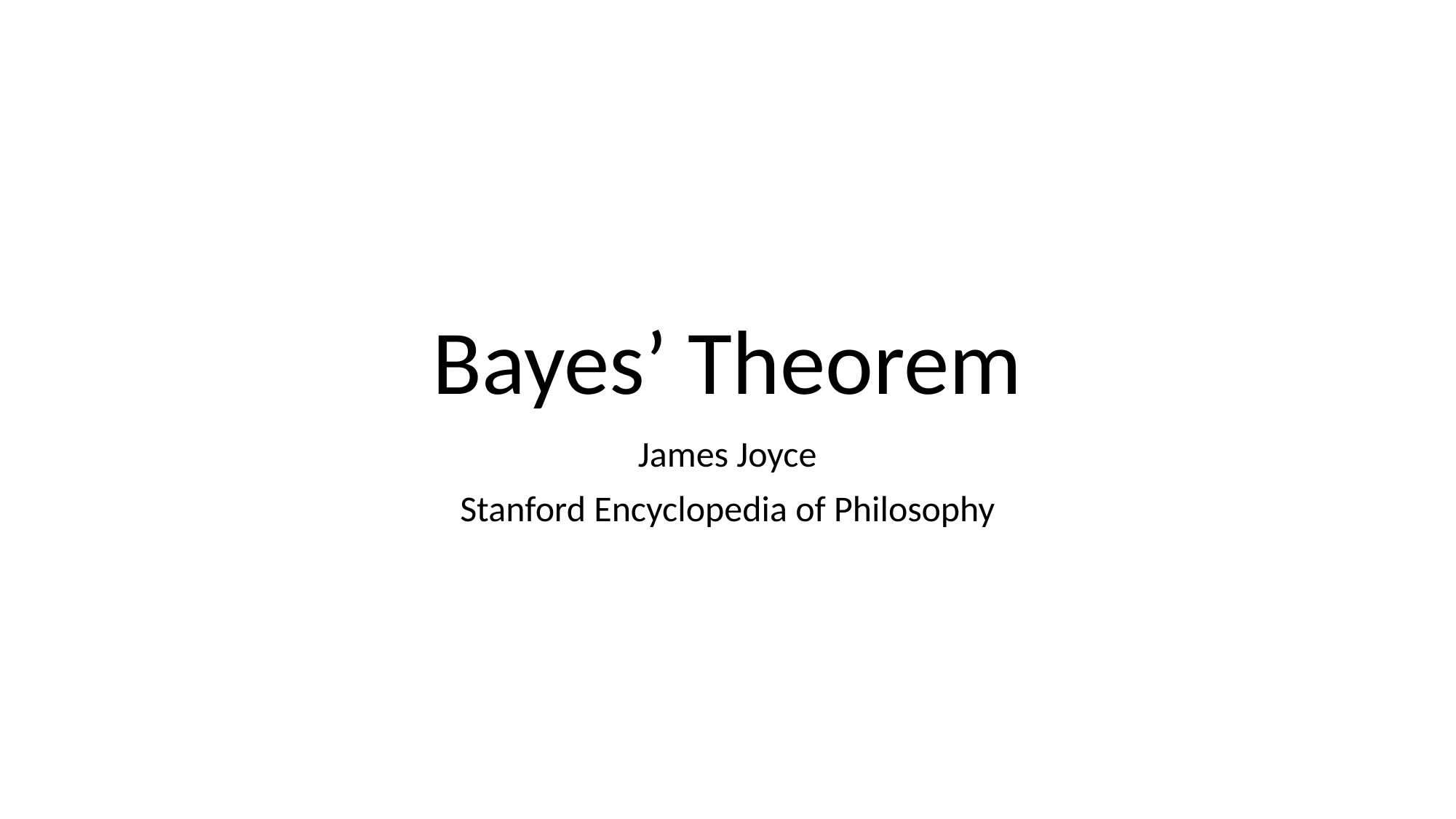

# Bayes’ Theorem
James Joyce
Stanford Encyclopedia of Philosophy